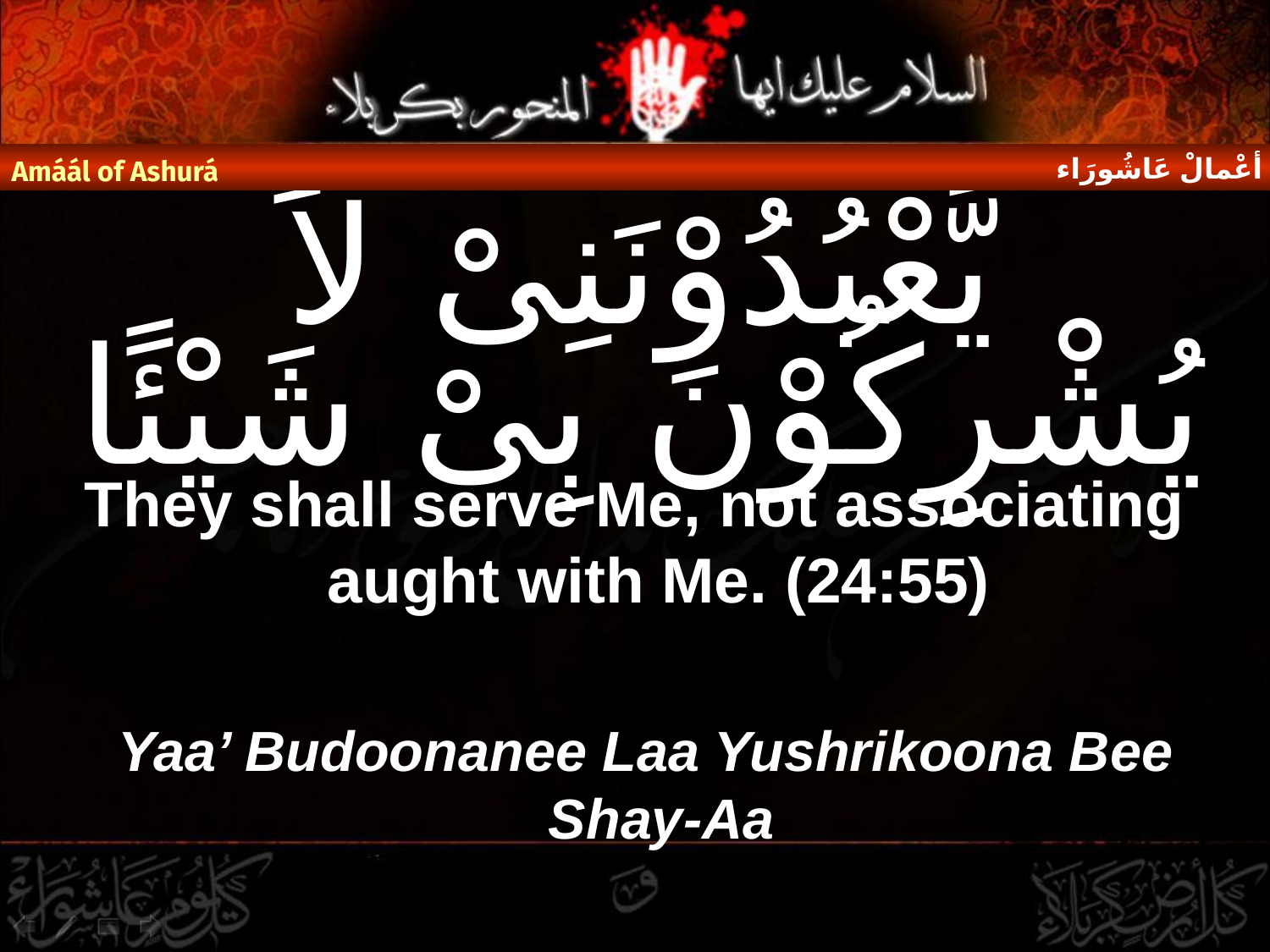

أعْمالْ عَاشُورَاء
Amáál of Ashurá
# يَّعْبُدُوْنَنِىْ لاَ يُشْرِكُوْنَ بِىْ شَيْئًا
They shall serve Me, not associating aught with Me. (24:55)
Yaa’ Budoonanee Laa Yushrikoona Bee Shay-Aa